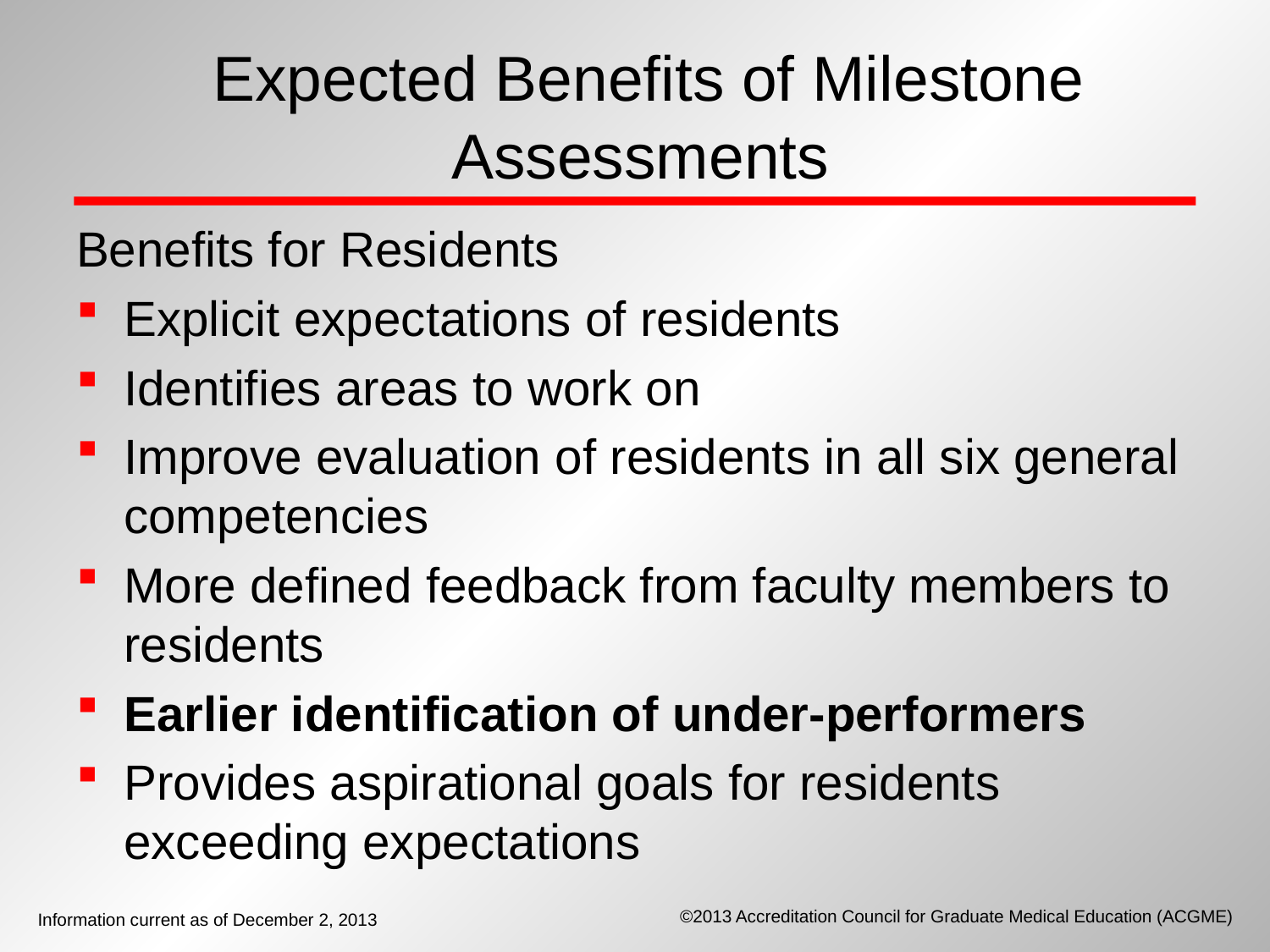

# Expected Benefits of Milestone Assessments
Benefits for Residents
Explicit expectations of residents
Identifies areas to work on
Improve evaluation of residents in all six general competencies
More defined feedback from faculty members to residents
Earlier identification of under-performers
Provides aspirational goals for residents exceeding expectations